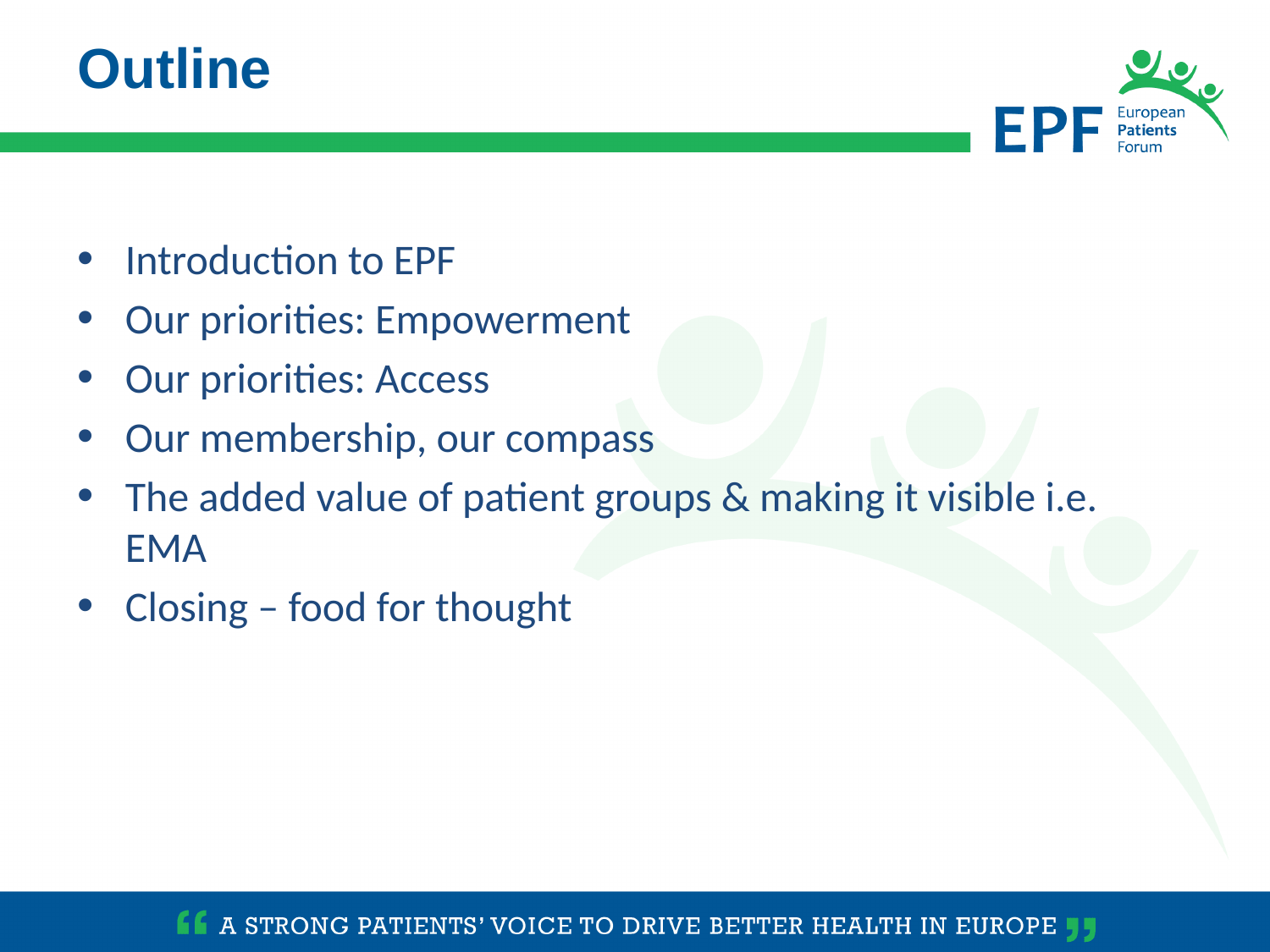

Outline
Introduction to EPF
Our priorities: Empowerment
Our priorities: Access
Our membership, our compass
The added value of patient groups & making it visible i.e. EMA
Closing – food for thought